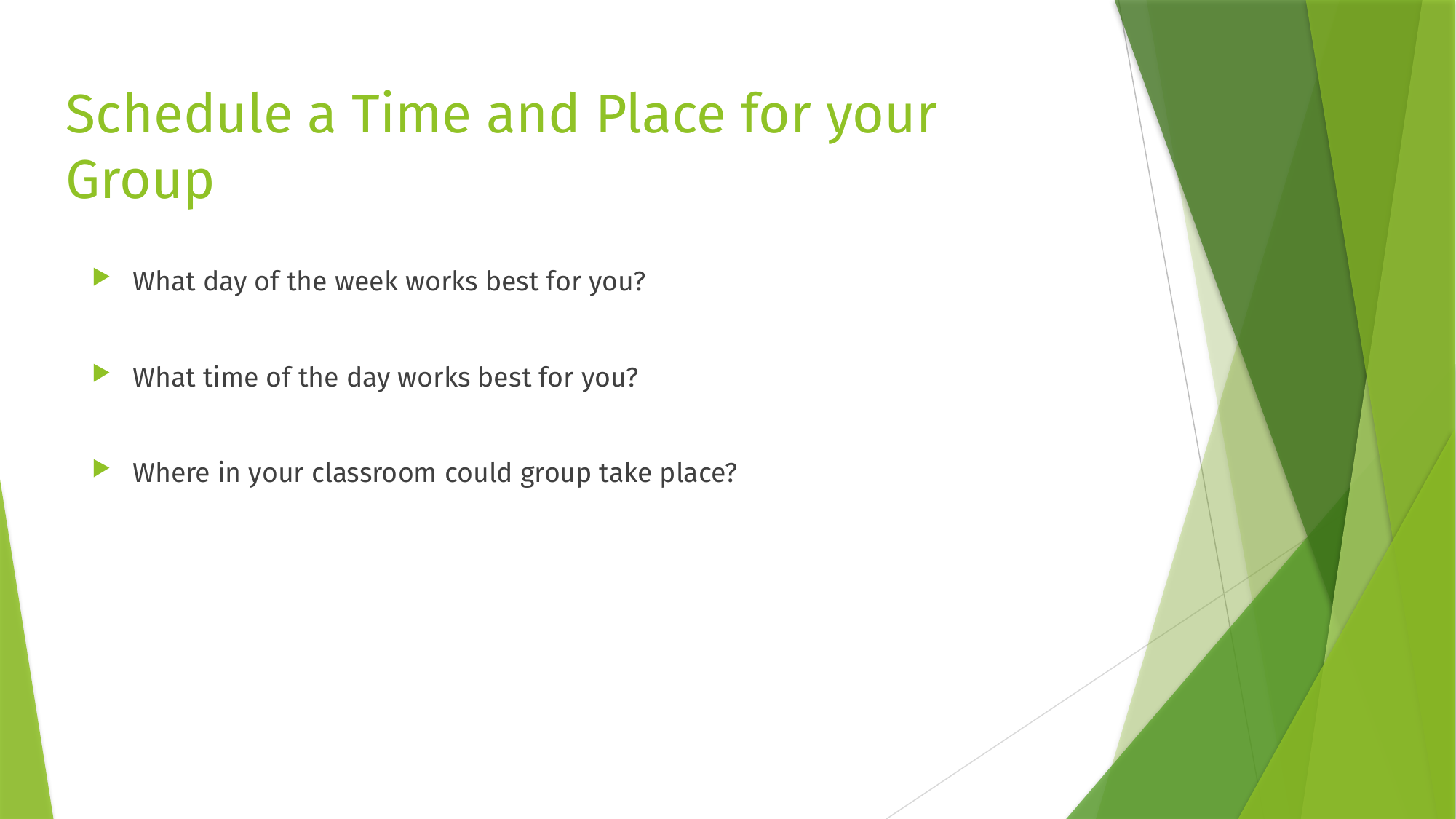

# Schedule a Time and Place for your Group
What day of the week works best for you?

What time of the day works best for you?

Where in your classroom could group take place?